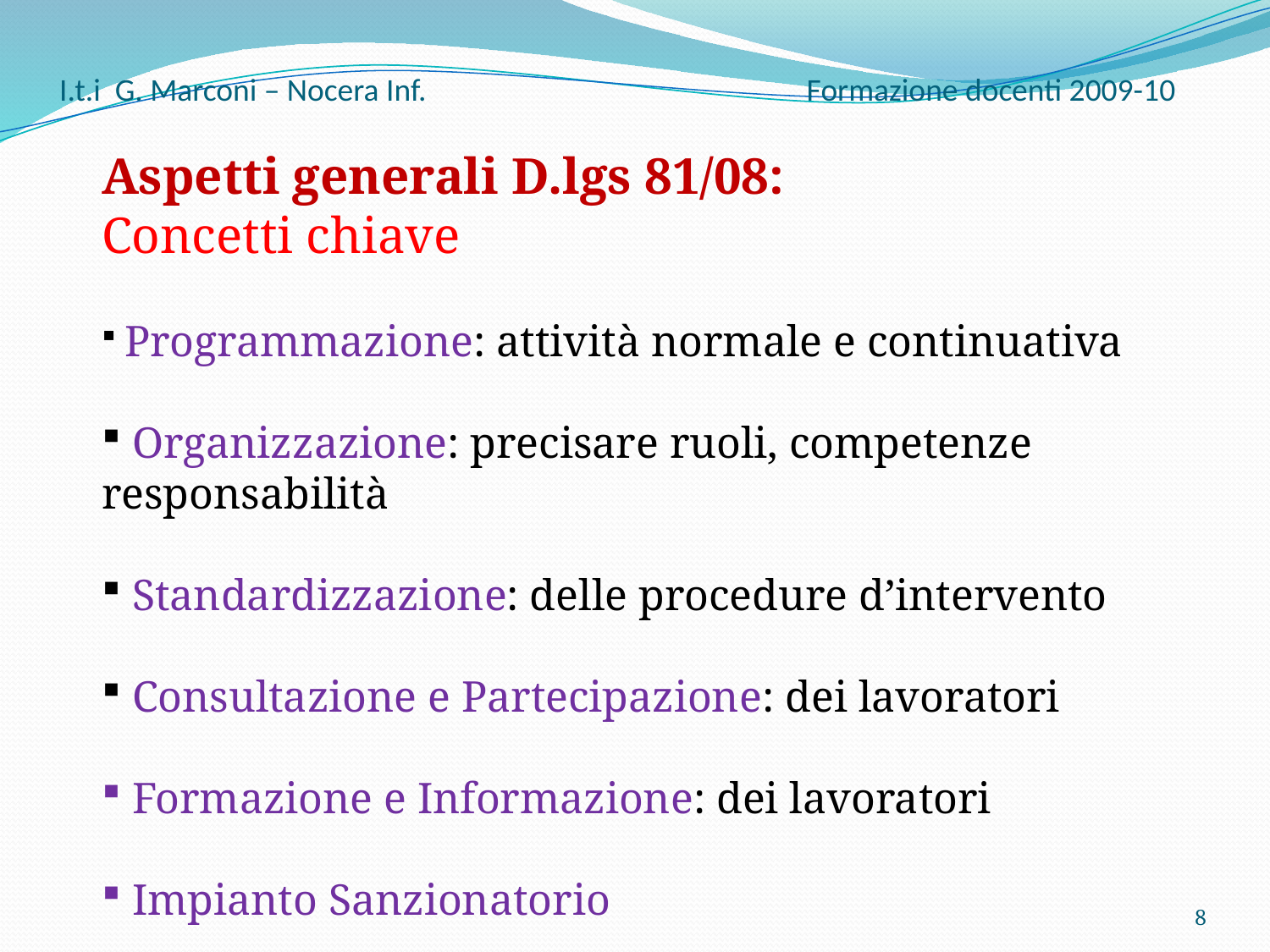

I.t.i  G. Marconi – Nocera Inf.                                                     Formazione docenti 2009-10
Aspetti generali D.lgs 81/08:
Concetti chiave

 Programmazione: attività normale e continuativa

 Organizzazione: precisare ruoli, competenze responsabilità

 Standardizzazione: delle procedure d’intervento

 Consultazione e Partecipazione: dei lavoratori

 Formazione e Informazione: dei lavoratori

 Impianto Sanzionatorio

8